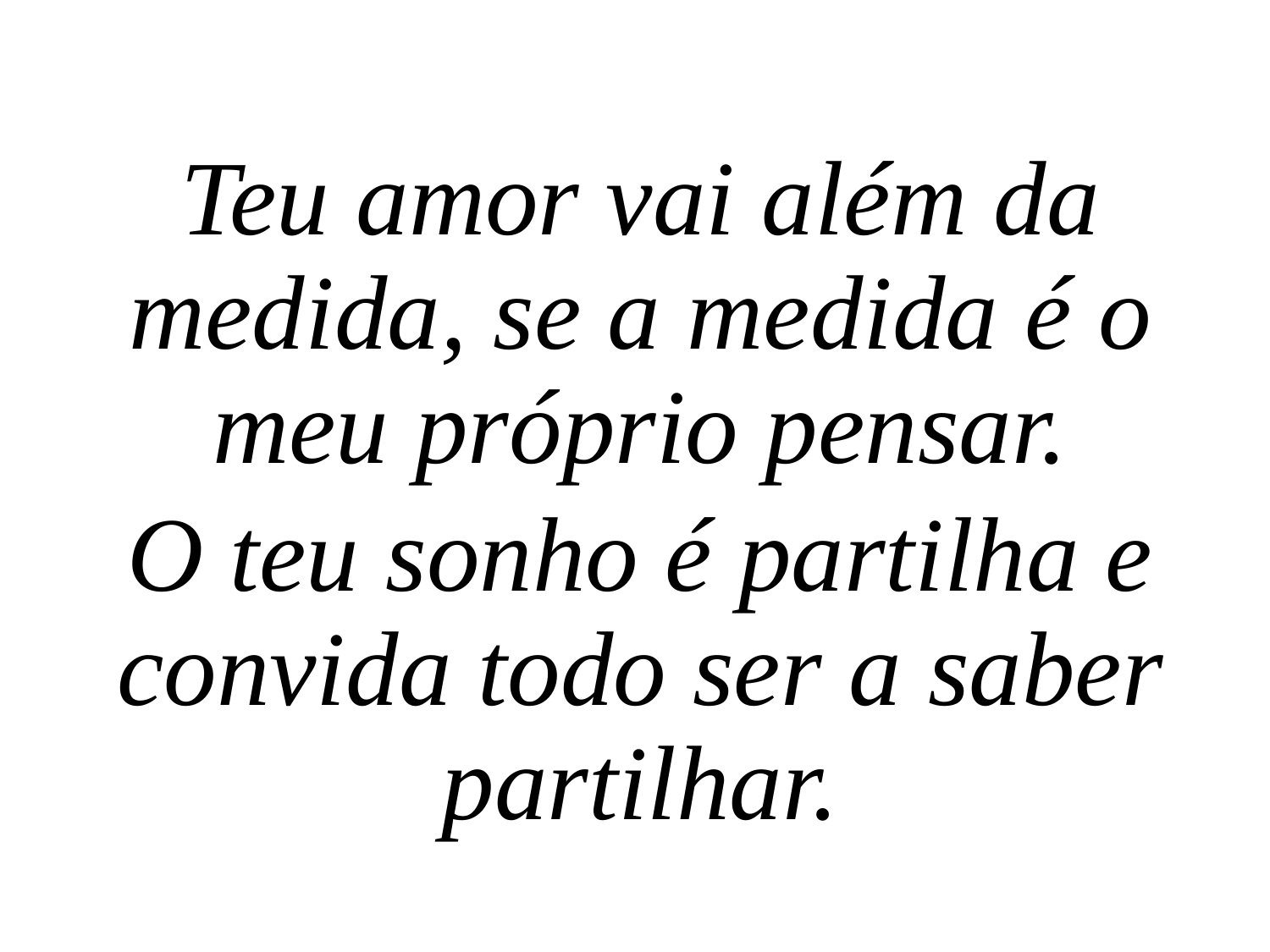

Teu amor vai além da medida, se a medida é o meu próprio pensar.
O teu sonho é partilha e convida todo ser a saber partilhar.